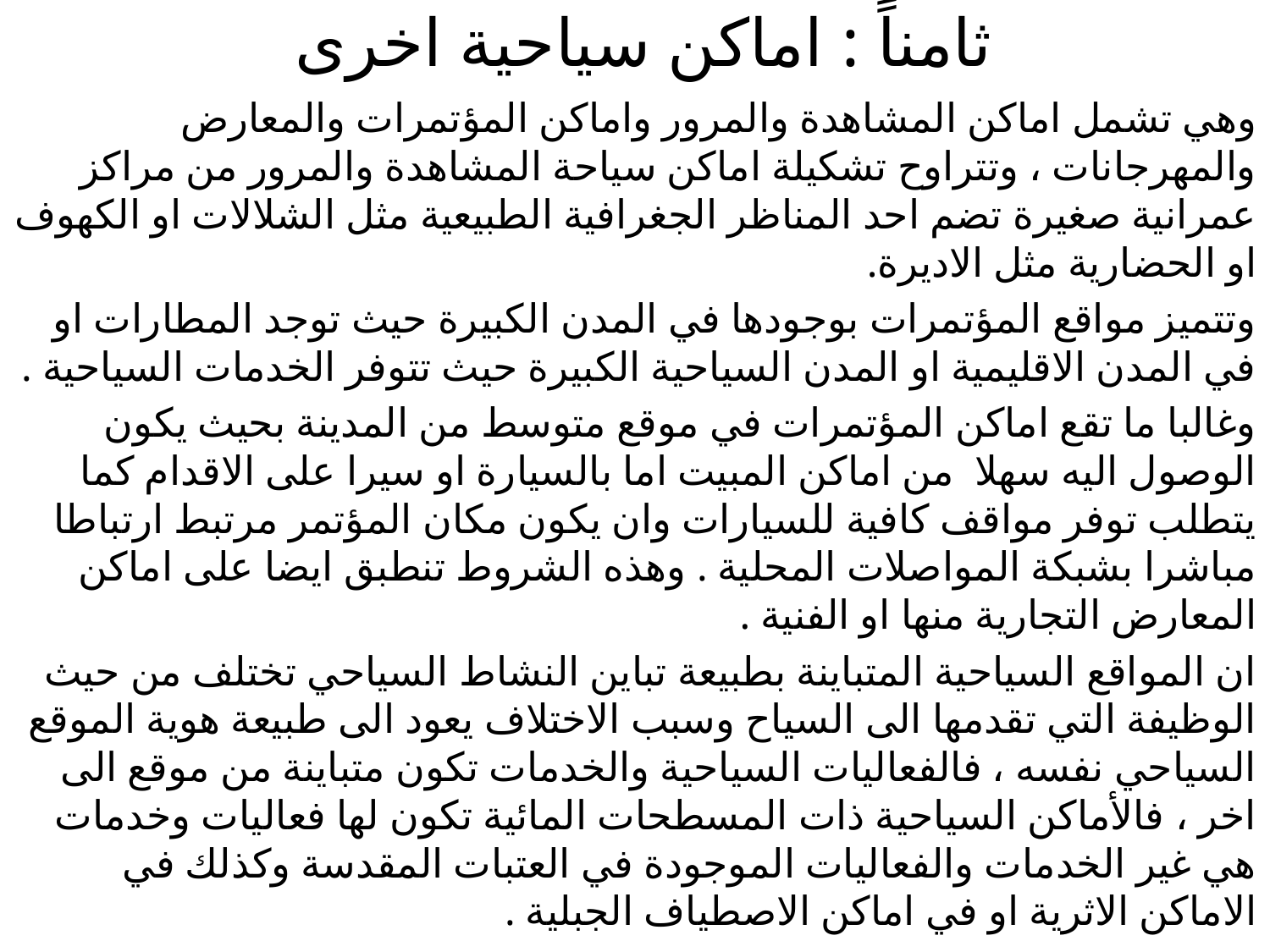

# ثامناً : اماكن سياحية اخرى
وهي تشمل اماكن المشاهدة والمرور واماكن المؤتمرات والمعارض والمهرجانات ، وتتراوح تشكيلة اماكن سياحة المشاهدة والمرور من مراكز عمرانية صغيرة تضم احد المناظر الجغرافية الطبيعية مثل الشلالات او الكهوف او الحضارية مثل الاديرة.
وتتميز مواقع المؤتمرات بوجودها في المدن الكبيرة حيث توجد المطارات او في المدن الاقليمية او المدن السياحية الكبيرة حيث تتوفر الخدمات السياحية .
وغالبا ما تقع اماكن المؤتمرات في موقع متوسط من المدينة بحيث يكون الوصول اليه سهلا  من اماكن المبيت اما بالسيارة او سيرا على الاقدام كما يتطلب توفر مواقف كافية للسيارات وان يكون مكان المؤتمر مرتبط ارتباطا مباشرا بشبكة المواصلات المحلية . وهذه الشروط تنطبق ايضا على اماكن المعارض التجارية منها او الفنية .
ان المواقع السياحية المتباينة بطبيعة تباين النشاط السياحي تختلف من حيث الوظيفة التي تقدمها الى السياح وسبب الاختلاف يعود الى طبيعة هوية الموقع السياحي نفسه ، فالفعاليات السياحية والخدمات تكون متباينة من موقع الى اخر ، فالأماكن السياحية ذات المسطحات المائية تكون لها فعاليات وخدمات هي غير الخدمات والفعاليات الموجودة في العتبات المقدسة وكذلك في الاماكن الاثرية او في اماكن الاصطياف الجبلية .